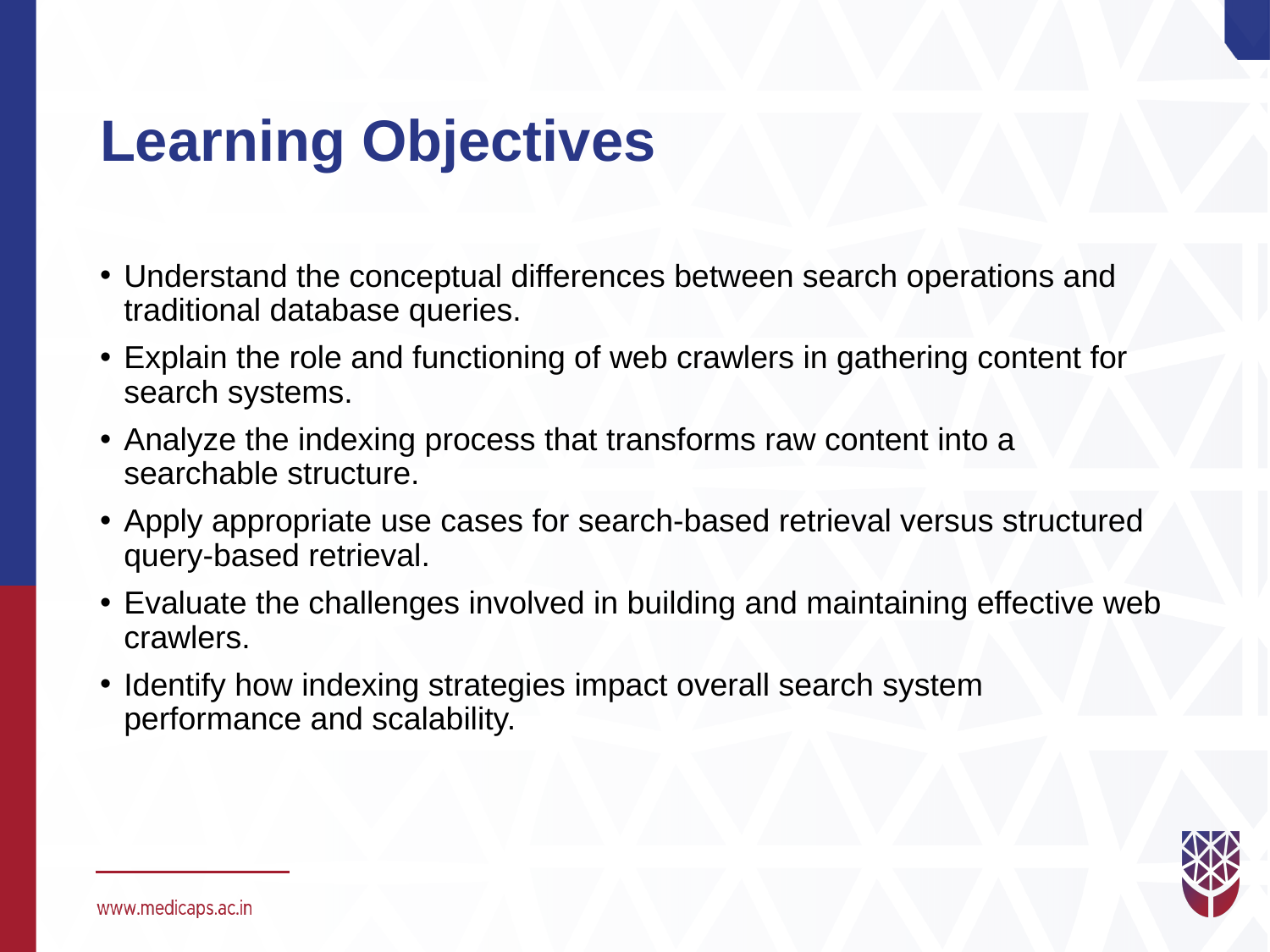

# Learning Objectives
Understand the conceptual differences between search operations and traditional database queries.
Explain the role and functioning of web crawlers in gathering content for search systems.
Analyze the indexing process that transforms raw content into a searchable structure.
Apply appropriate use cases for search-based retrieval versus structured query-based retrieval.
Evaluate the challenges involved in building and maintaining effective web crawlers.
Identify how indexing strategies impact overall search system performance and scalability.